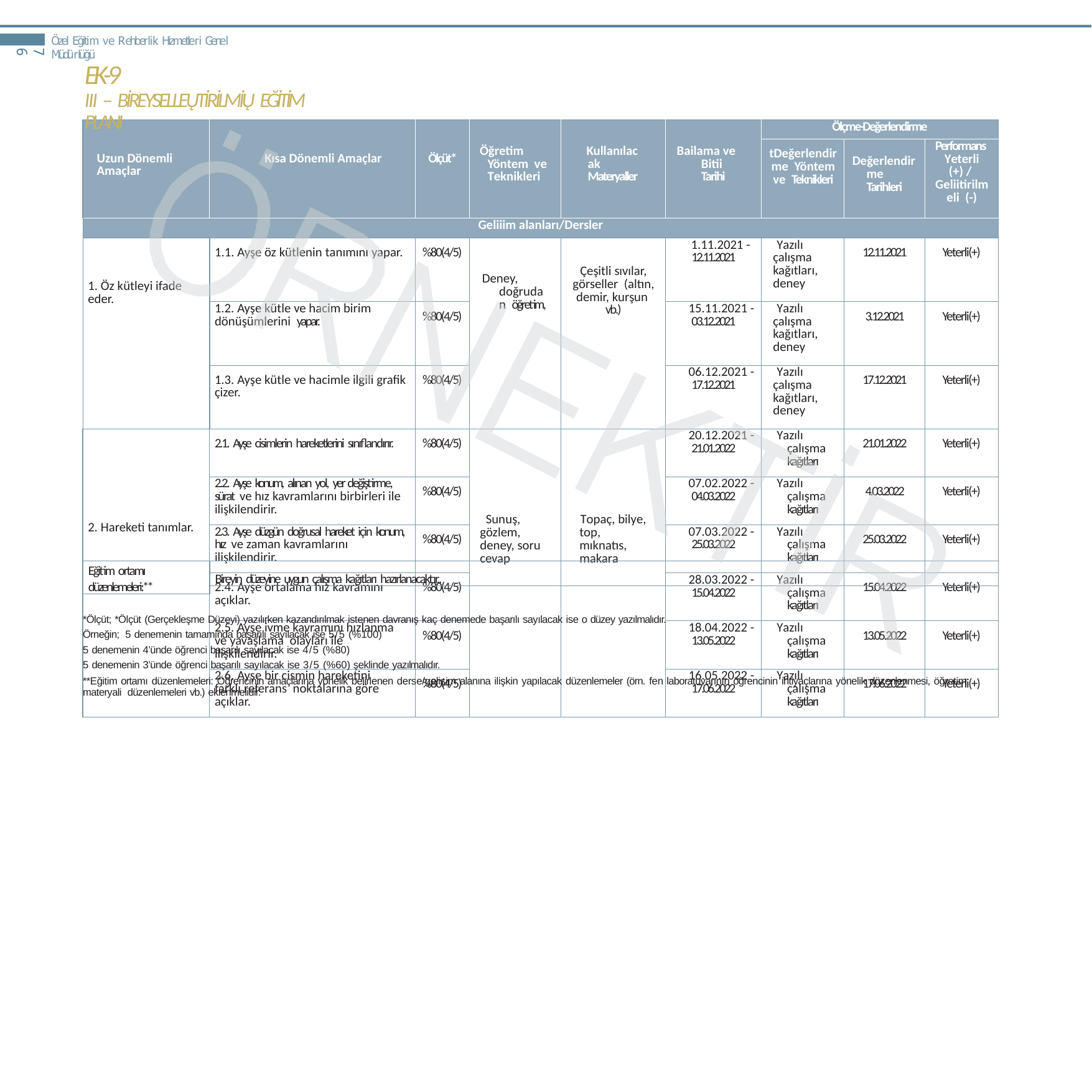

Özel Eğitim ve Rehberlik Hizmetleri Genel Müdürlüğü

76
# EK-9
III – BİREYSELLEŲTİRİLMİŲ EĞİTİM PLANI
| Uzun Dönemli Amaçlar | Kısa Dönemli Amaçlar | Ölçüt\* | Öğretim Yöntem ve Teknikleri | Kullanılacak Materyaller | Bailama ve Bitii Tarihi | Ölçme-Değerlendirme |  |  |
| --- | --- | --- | --- | --- | --- | --- | --- | --- |
|  |  |  |  |  |  | tDeğerlendirme Yöntem ve Teknikleri | Değerlendirme Tarihleri | Performans Yeterli (+) / Geliitirilmeli (-) |
| Geliiim alanları/Dersler |  |  |  |  |  |  |  |  |
| 1. Öz kütleyi ifade eder. | 1.1. Ayşe öz kütlenin tanımını yapar. | %80(4/5) | Deney, doğrudan öğretim, | Çeşitli sıvılar, görseller (altın, demir, kurşun vb.) | 1.11.2021 - 12.11.2021 | Yazılı çalışma kağıtları, deney | 12.11.2021 | Yeterli(+) |
|  | 1.2. Ayşe kütle ve hacim birim dönüşümlerini yapar. | %80(4/5) |  |  | 15.11.2021 - 03.12.2021 | Yazılı çalışma kağıtları, deney | 3.12.2021 | Yeterli(+) |
|  | 1.3. Ayşe kütle ve hacimle ilgili grafik çizer. | %80(4/5) |  |  | 06.12.2021 - 17.12.2021 | Yazılı çalışma kağıtları, deney | 17.12.2021 | Yeterli(+) |
| 2. Hareketi tanımlar. | 2.1. Ayşe cisimlerin hareketlerini sınıflandırır. | %80(4/5) | Sunuş, gözlem, deney, soru cevap | Topaç, bilye, top, mıknatıs, makara | 20.12.2021 - 21.01.2022 | Yazılı çalışma kağıtları | 21.01.2022 | Yeterli(+) |
|  | 2.2. Ayşe konum, alınan yol, yer değiştirme, sürat ve hız kavramlarını birbirleri ile ilişkilendirir. | %80(4/5) |  |  | 07.02.2022 - 04.03.2022 | Yazılı çalışma kağıtları | 4.03.2022 | Yeterli(+) |
|  | 2.3. Ayşe düzgün doğrusal hareket için konum, hız ve zaman kavramlarını ilişkilendirir. | %80(4/5) |  |  | 07.03.2022 - 25.03.2022 | Yazılı çalışma kağıtları | 25.03.2022 | Yeterli(+) |
|  | 2.4. Ayşe ortalama hız kavramını açıklar. | %80(4/5) |  |  | 28.03.2022 - 15.04.2022 | Yazılı çalışma kağıtları | 15.04.2022 | Yeterli(+) |
|  | 2.5. Ayşe ivme kavramını hızlanma ve yavaşlama olayları ile ilişkilendirir. | %80(4/5) |  |  | 18.04.2022 - 13.05.2022 | Yazılı çalışma kağıtları | 13.05.2022 | Yeterli(+) |
|  | 2.6. Ayşe bir cismin hareketini farklı referans noktalarına göre açıklar. | %80(4/5) |  |  | 16.05.2022 - 17.06.2022 | Yazılı çalışma kağıtları | 17.06.2022 | Yeterli(+) |

Eğitim ortamı  düzenlemeleri:**
Bireyin düzeyine uygun çalışma kağıtları hazırlanacaktır..
*Ölçüt; *Ölçüt (Gerçekleşme Düzeyi) yazılırken kazandırılmak istenen davranış kaç denemede başarılı sayılacak ise o düzey yazılmalıdır. Örneğin;  5 denemenin tamamında başarılı sayılacak ise 5/5 (%100)
5 denemenin 4’ünde öğrenci başarılı sayılacak ise 4/5 (%80)
5 denemenin 3’ünde öğrenci başarılı sayılacak ise 3/5 (%60) şeklinde yazılmalıdır.
**Eğitim ortamı düzenlemeleri: Öğrencinin amaçlarına yönelik belirlenen derse/gelişim alanına ilişkin yapılacak düzenlemeler (örn. fen laboratuvarının öğrencinin ihtiyaçlarına yönelik düzenlenmesi, öğretim materyali  düzenlemeleri vb.) eklenmelidir.